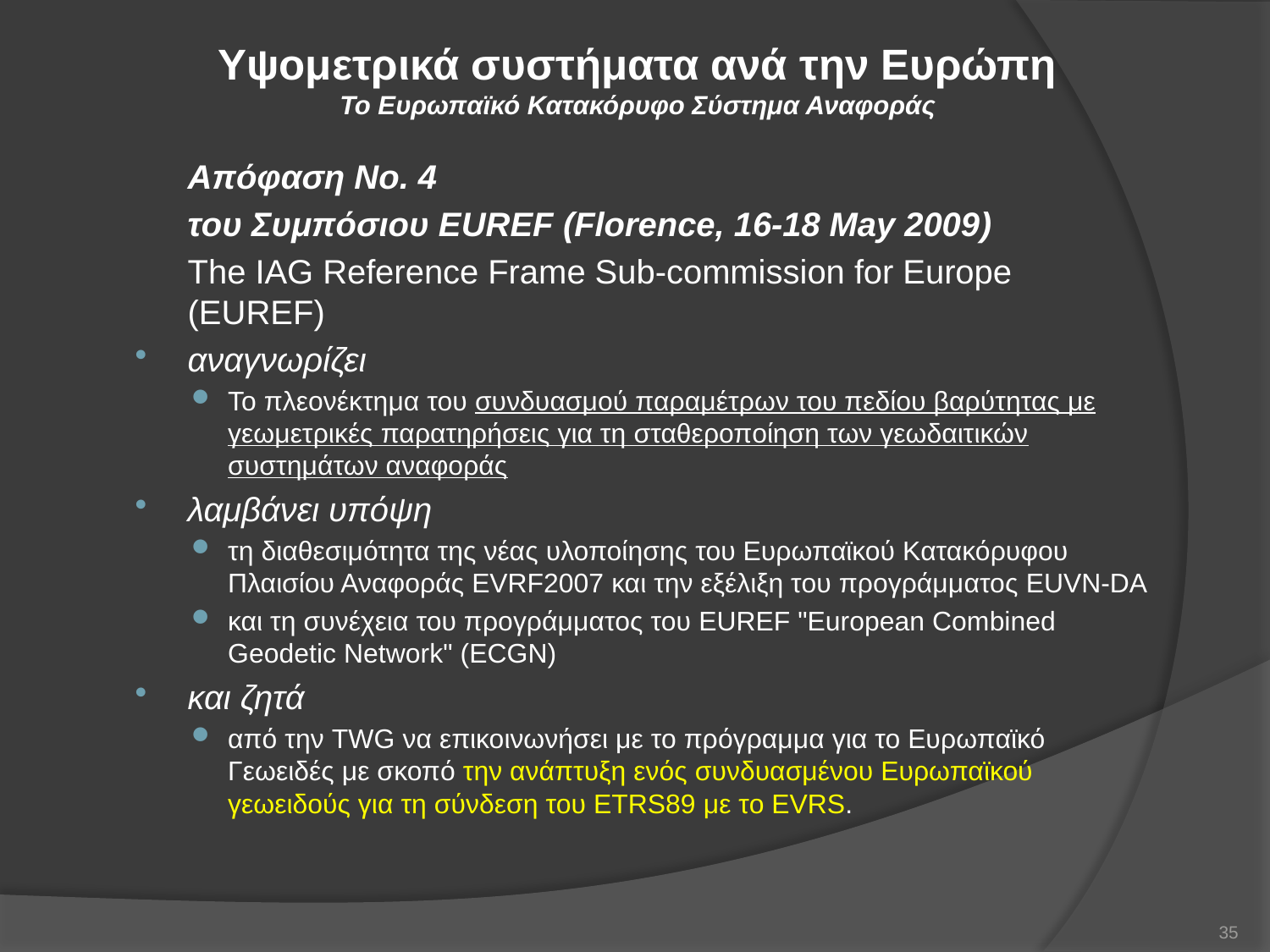

Υψομετρικά συστήματα ανά την Ευρώπη
Το Ευρωπαϊκό Κατακόρυφο Σύστημα Αναφοράς
	Απόφαση No. 4
	του Συμπόσιου EUREF (Florence, 16-18 May 2009)
	The IAG Reference Frame Sub-commission for Europe (EUREF)
αναγνωρίζει
Το πλεονέκτημα του συνδυασμού παραμέτρων του πεδίου βαρύτητας με γεωμετρικές παρατηρήσεις για τη σταθεροποίηση των γεωδαιτικών συστημάτων αναφοράς
λαμβάνει υπόψη
τη διαθεσιμότητα της νέας υλοποίησης του Ευρωπαϊκού Κατακόρυφου Πλαισίου Αναφοράς EVRF2007 και την εξέλιξη του προγράμματος EUVN-DA
και τη συνέχεια του προγράμματος του EUREF "European Combined Geodetic Network" (ECGN)
και ζητά
από την TWG να επικοινωνήσει με το πρόγραμμα για το Ευρωπαϊκό Γεωειδές με σκοπό την ανάπτυξη ενός συνδυασμένου Ευρωπαϊκού γεωειδούς για τη σύνδεση του ETRS89 με το EVRS.

35